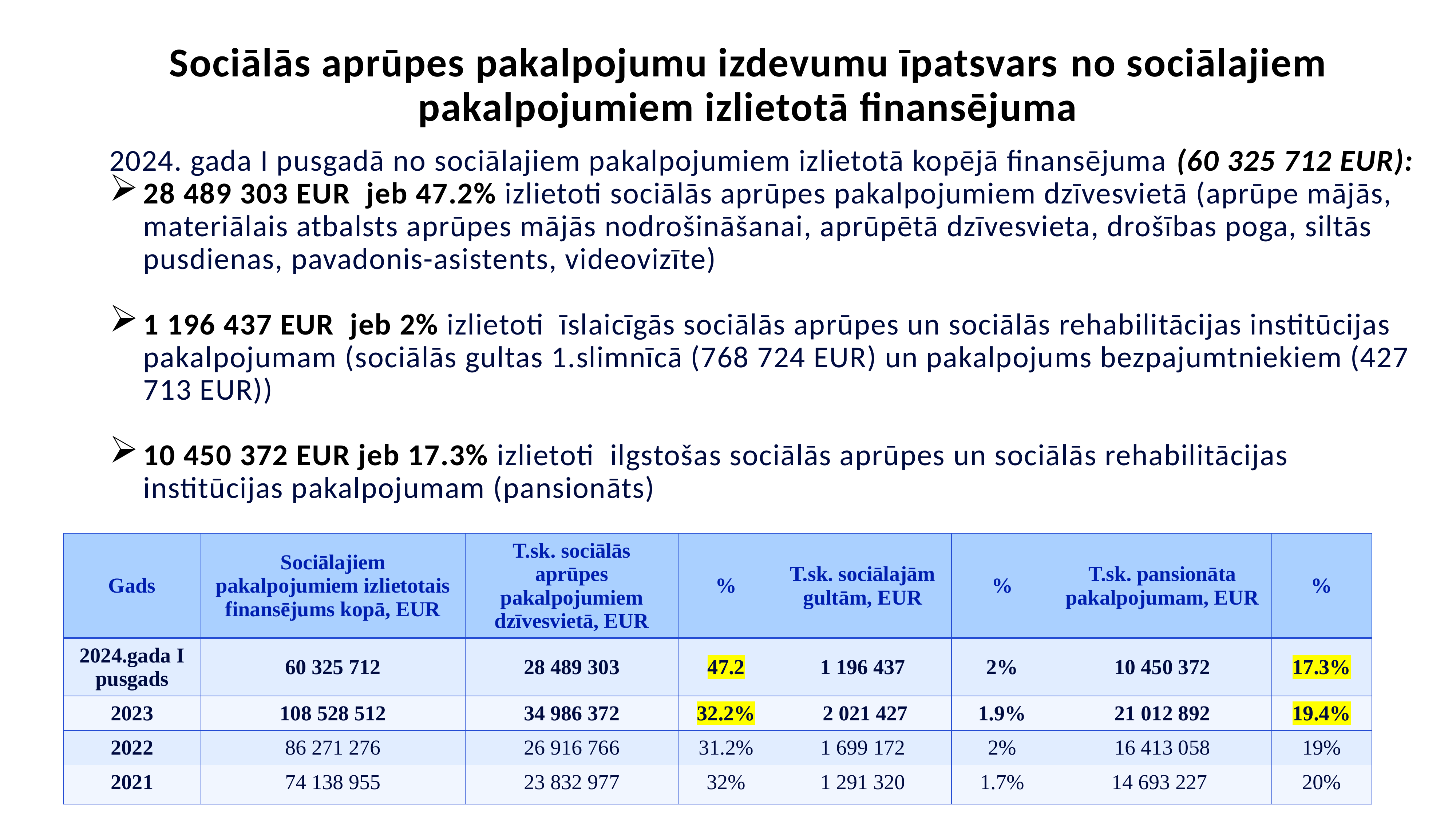

Sociālās aprūpes pakalpojumu izdevumu īpatsvars no sociālajiem pakalpojumiem izlietotā finansējuma
2024. gada I pusgadā no sociālajiem pakalpojumiem izlietotā kopējā finansējuma (60 325 712 EUR):
28 489 303 EUR  jeb 47.2% izlietoti sociālās aprūpes pakalpojumiem dzīvesvietā (aprūpe mājās, materiālais atbalsts aprūpes mājās nodrošināšanai, aprūpētā dzīvesvieta, drošības poga, siltās pusdienas, pavadonis-asistents, videovizīte)

1 196 437 EUR  jeb 2% izlietoti  īslaicīgās sociālās aprūpes un sociālās rehabilitācijas institūcijas pakalpojumam (sociālās gultas 1.slimnīcā (768 724 EUR) un pakalpojums bezpajumtniekiem (427 713 EUR))

10 450 372 EUR jeb 17.3% izlietoti  ilgstošas sociālās aprūpes un sociālās rehabilitācijas institūcijas pakalpojumam (pansionāts)

| Gads | Sociālajiem pakalpojumiem izlietotais finansējums kopā, EUR | T.sk. sociālās aprūpes pakalpojumiem dzīvesvietā, EUR | % | T.sk. sociālajām gultām, EUR | % | T.sk. pansionāta pakalpojumam, EUR | % |
| --- | --- | --- | --- | --- | --- | --- | --- |
| 2024.gada I pusgads | 60 325 712 | 28 489 303 | 47.2 | 1 196 437 | 2% | 10 450 372 | 17.3% |
| 2023 | 108 528 512 | 34 986 372 | 32.2% | 2 021 427 | 1.9% | 21 012 892 | 19.4% |
| 2022 | 86 271 276 | 26 916 766 | 31.2% | 1 699 172 | 2% | 16 413 058 | 19% |
| 2021 | 74 138 955 | 23 832 977 | 32% | 1 291 320 | 1.7% | 14 693 227 | 20% |